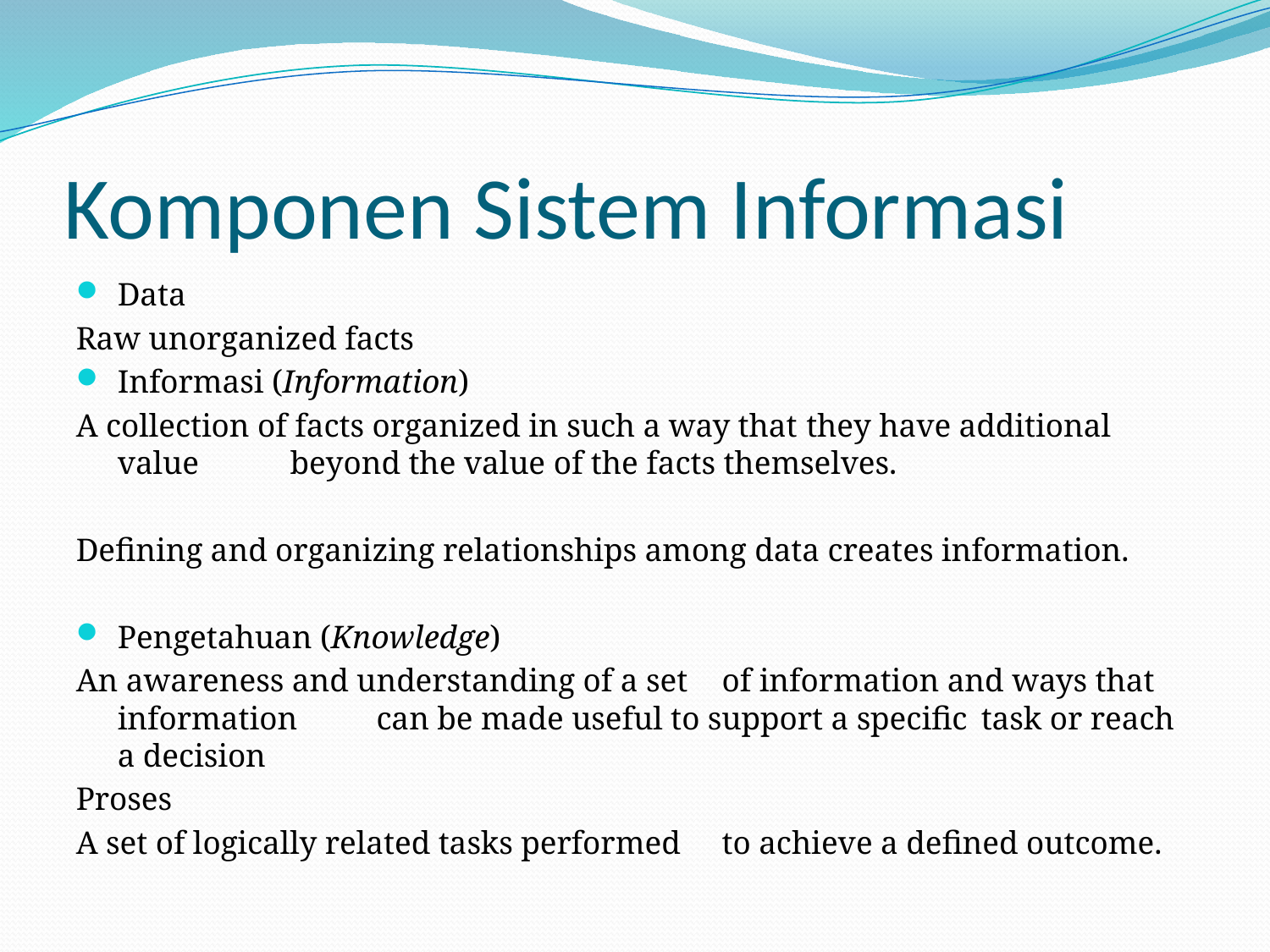

# Komponen Sistem Informasi
Data
Raw unorganized facts
Informasi (Information)
A collection of facts organized in such a way that they have additional value 	beyond the value of the facts themselves.

Defining and organizing relationships among data creates information.

Pengetahuan (Knowledge)
An awareness and understanding of a set 	of information and ways that information 	can be made useful to support a specific 	task or reach a decision
Proses
A set of logically related tasks performed 	to achieve a defined outcome.